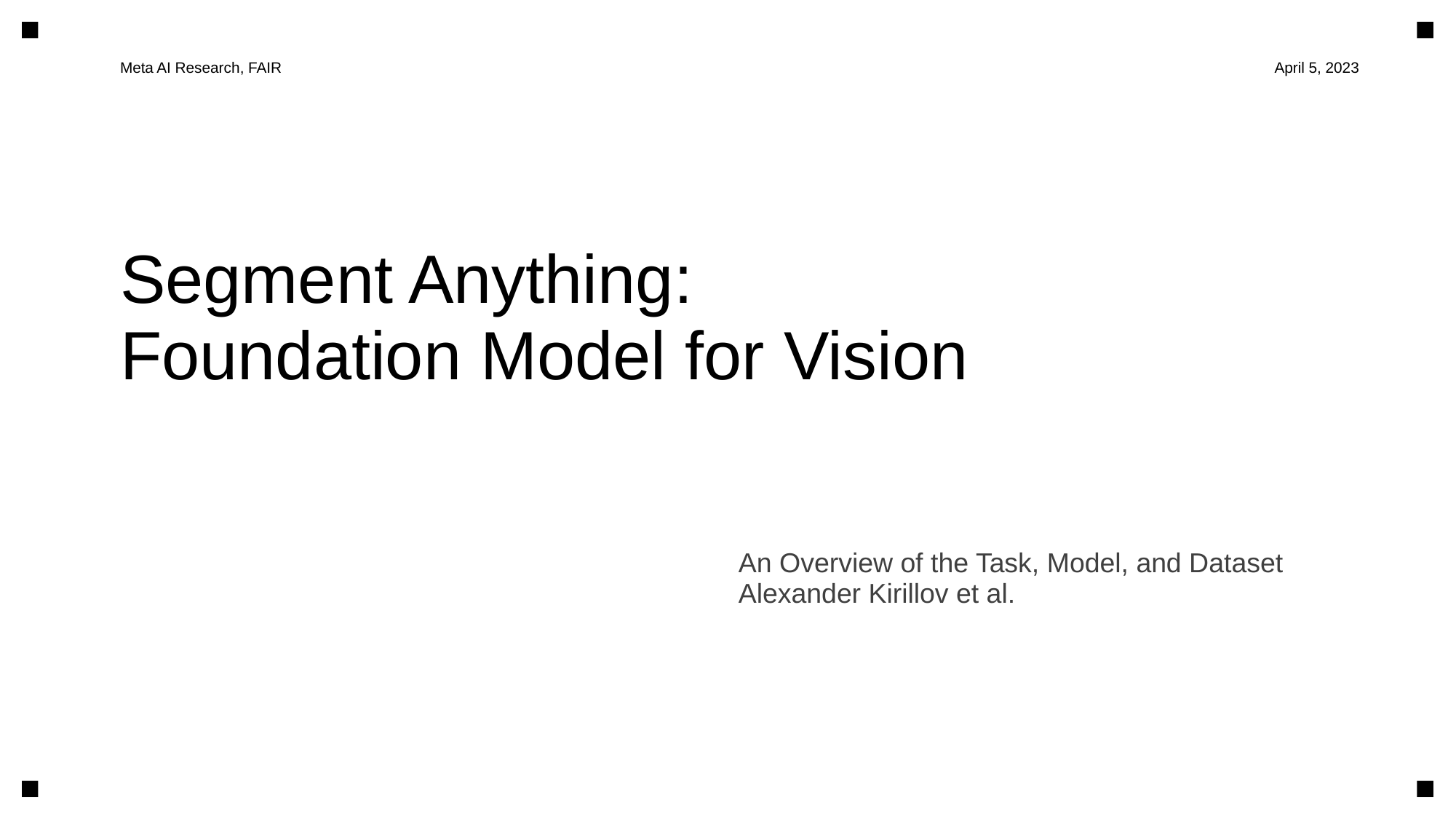

Meta AI Research, FAIR
April 5, 2023
Segment Anything:
Foundation Model for Vision
An Overview of the Task, Model, and Dataset
Alexander Kirillov et al.